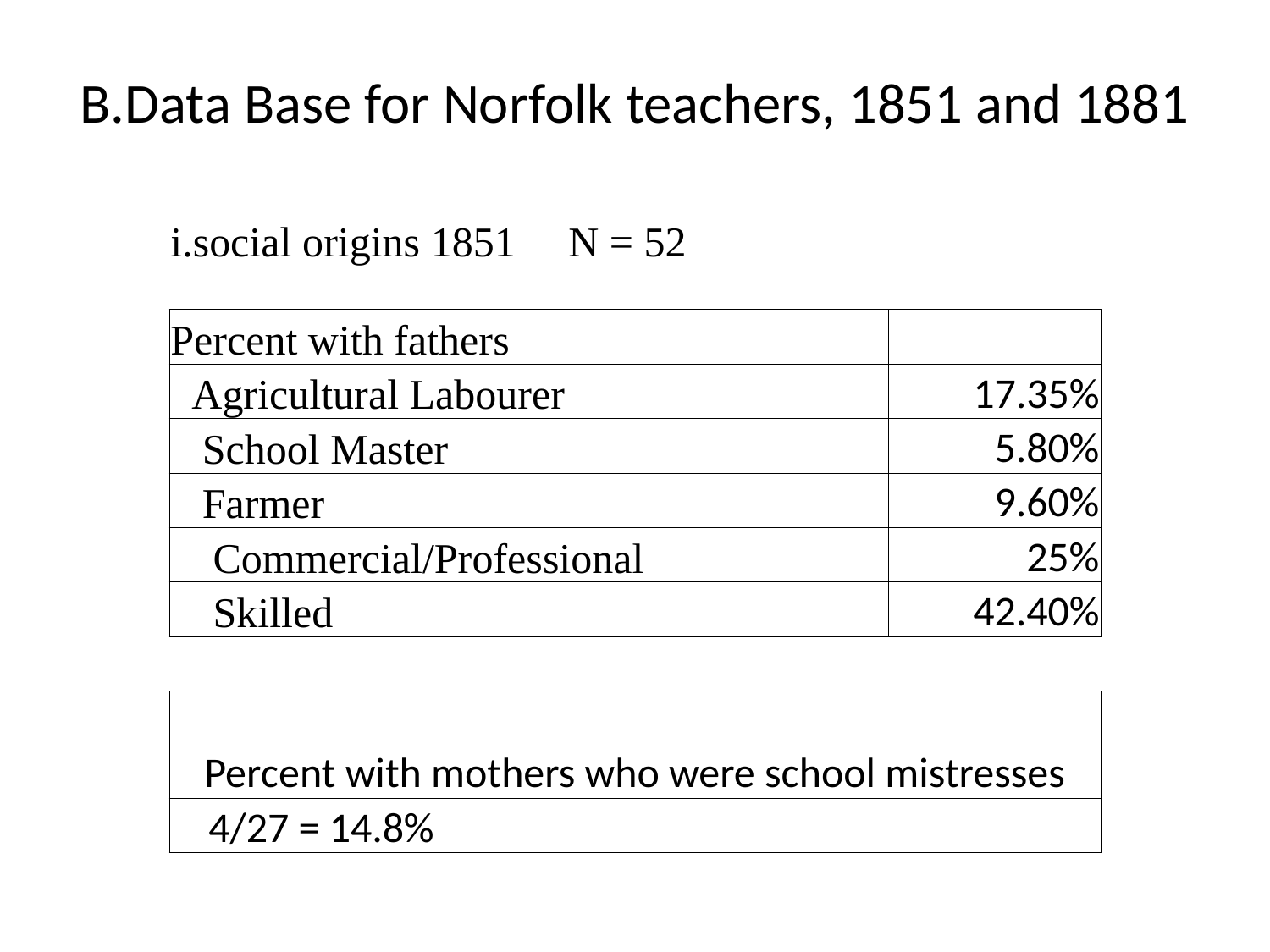

# B.Data Base for Norfolk teachers, 1851 and 1881
| i.social origins 1851 N = 52 |  |
| --- | --- |
|  |  |
| Percent with fathers |  |
| Agricultural Labourer | 17.35% |
| School Master | 5.80% |
| Farmer | 9.60% |
| Commercial/Professional | 25% |
| Skilled | 42.40% |
|  |  |
| Percent with mothers who were school mistresses |  |
| 4/27 = 14.8% |  |